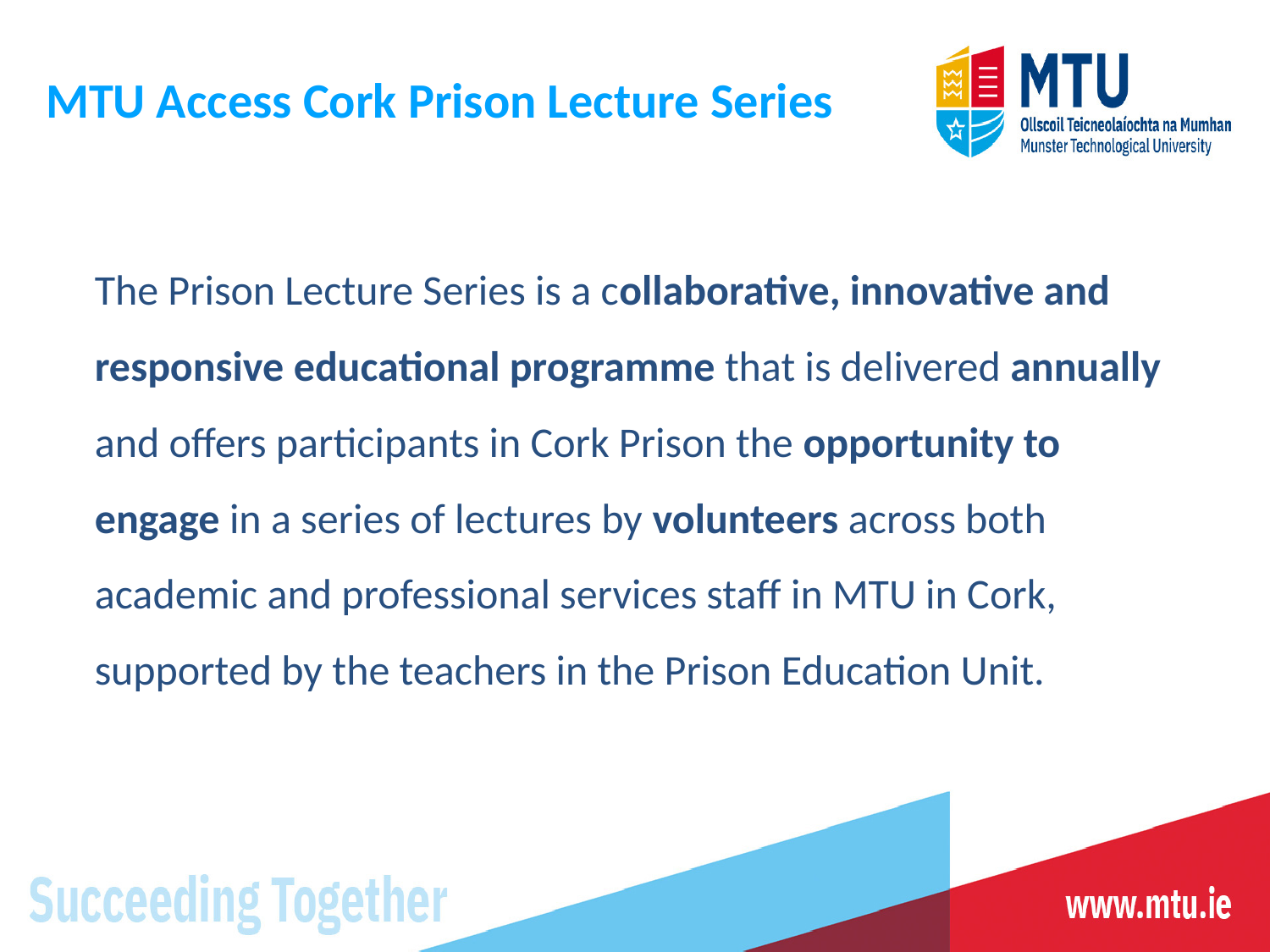

# MTU Access Cork Prison Lecture Series
The Prison Lecture Series is a collaborative, innovative and responsive educational programme that is delivered annually and offers participants in Cork Prison the opportunity to engage in a series of lectures by volunteers across both academic and professional services staff in MTU in Cork, supported by the teachers in the Prison Education Unit.